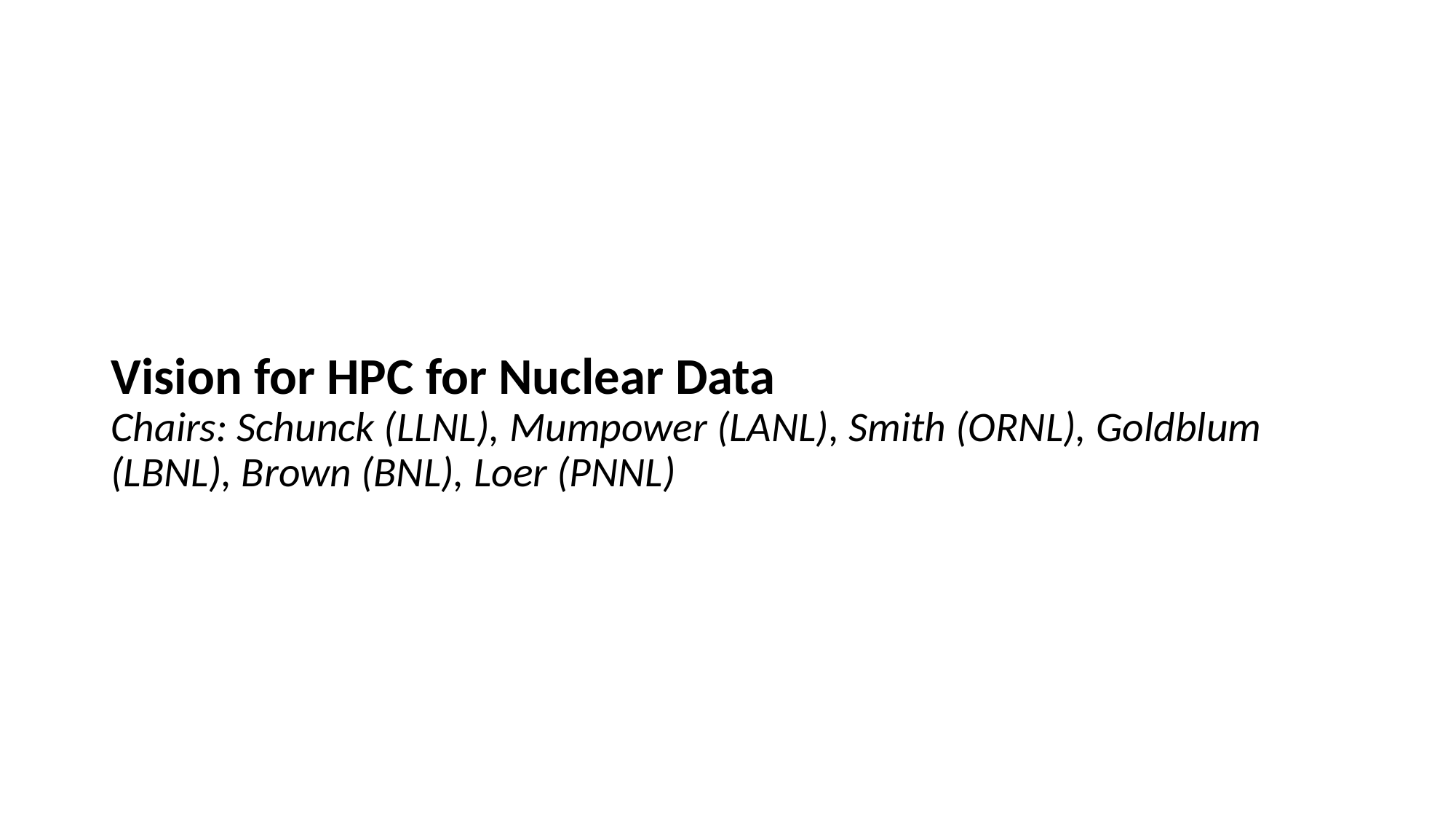

# Vision for HPC for Nuclear Data Chairs: Schunck (LLNL), Mumpower (LANL), Smith (ORNL), Goldblum (LBNL), Brown (BNL), Loer (PNNL)